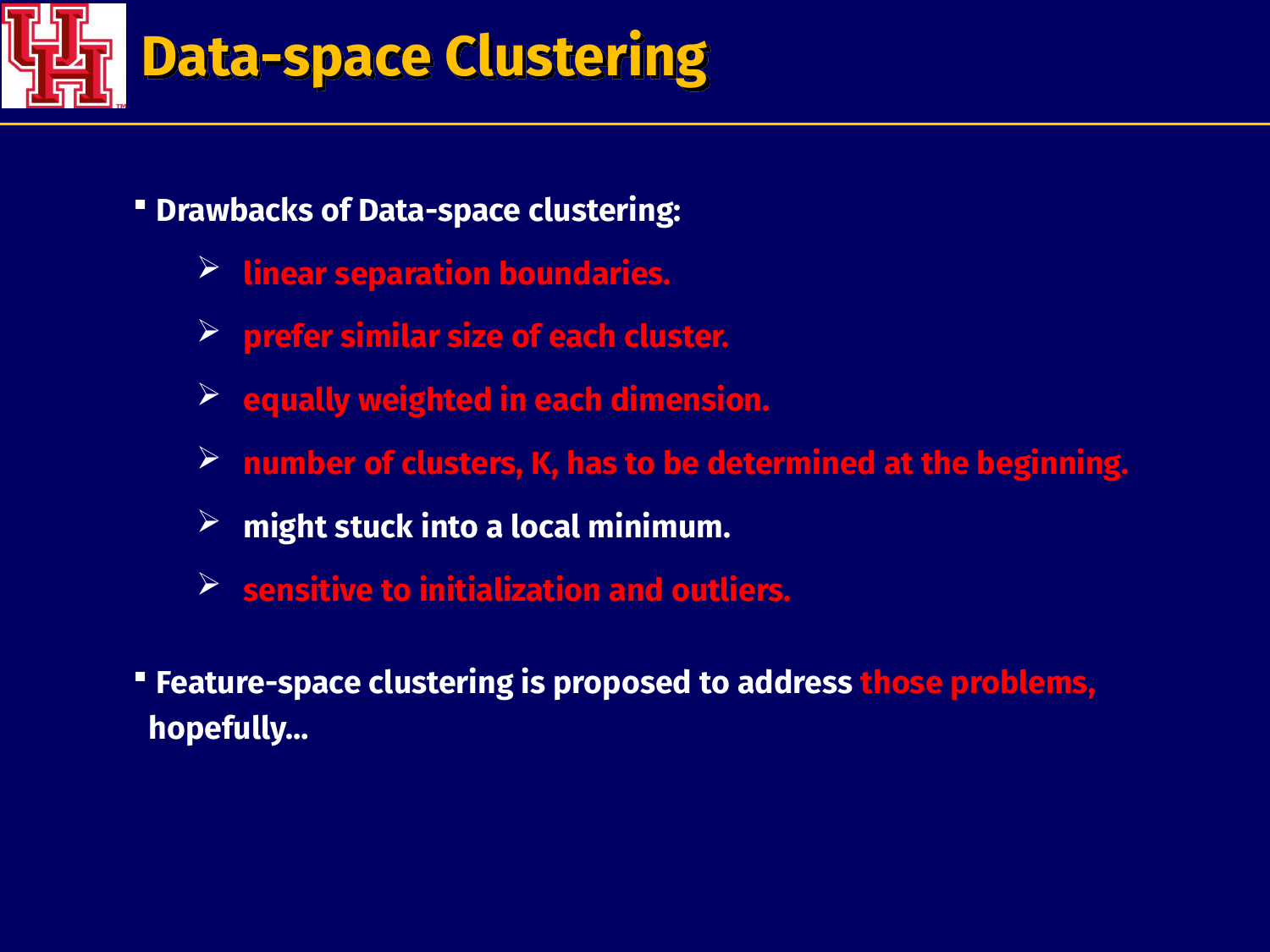

# Data-space Clustering
 Drawbacks of Data-space clustering:
 linear separation boundaries.
 prefer similar size of each cluster.
 equally weighted in each dimension.
 number of clusters, K, has to be determined at the beginning.
 might stuck into a local minimum.
 sensitive to initialization and outliers.
 Feature-space clustering is proposed to address those problems, hopefully…